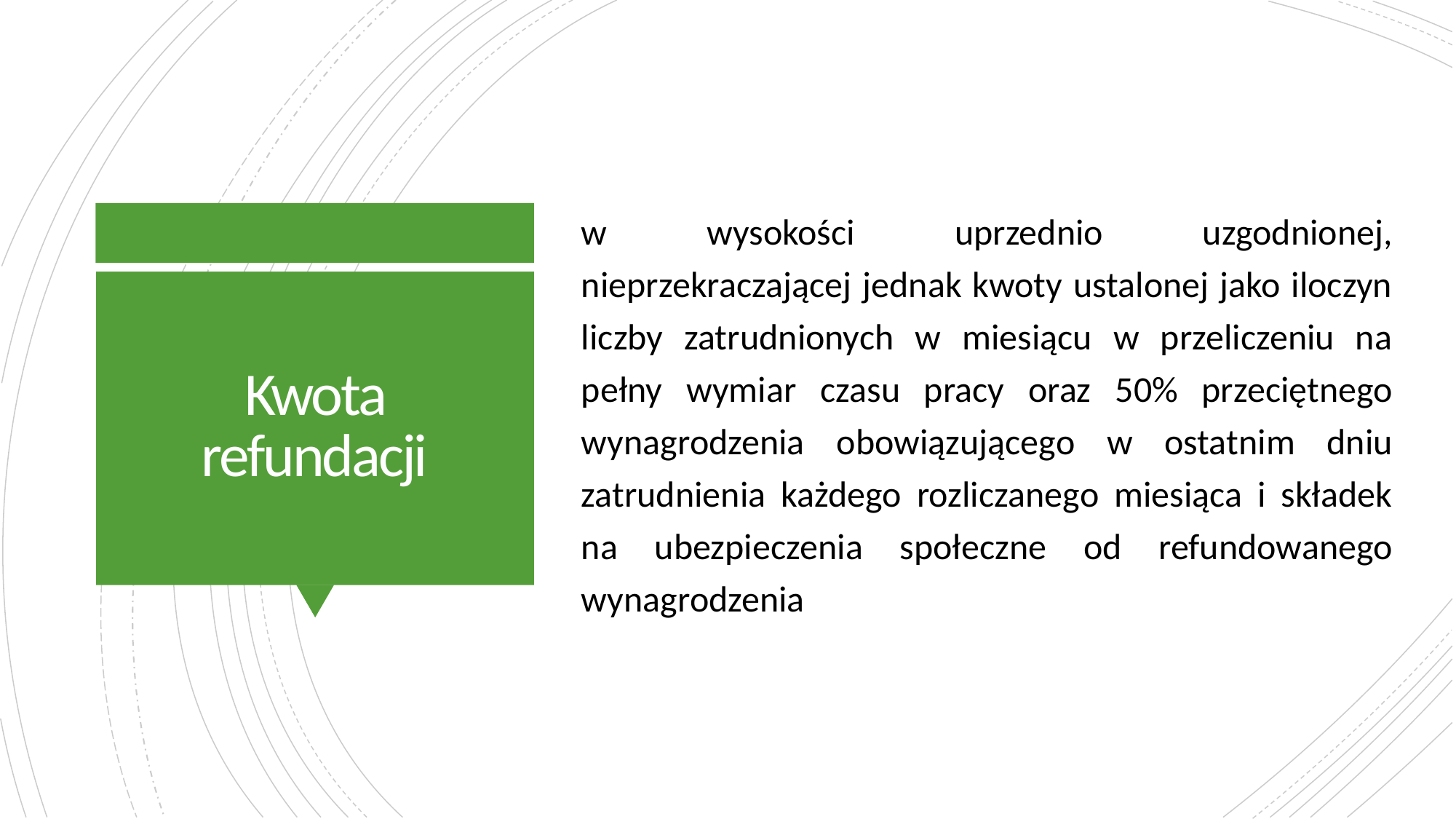

w wysokości uprzednio uzgodnionej, nieprzekraczającej jednak kwoty ustalonej jako iloczyn liczby zatrudnionych w miesiącu w przeliczeniu na pełny wymiar czasu pracy oraz 50% przeciętnego wynagrodzenia obowiązującego w ostatnim dniu zatrudnienia każdego rozliczanego miesiąca i składek na ubezpieczenia społeczne od refundowanego wynagrodzenia
# Kwota refundacji